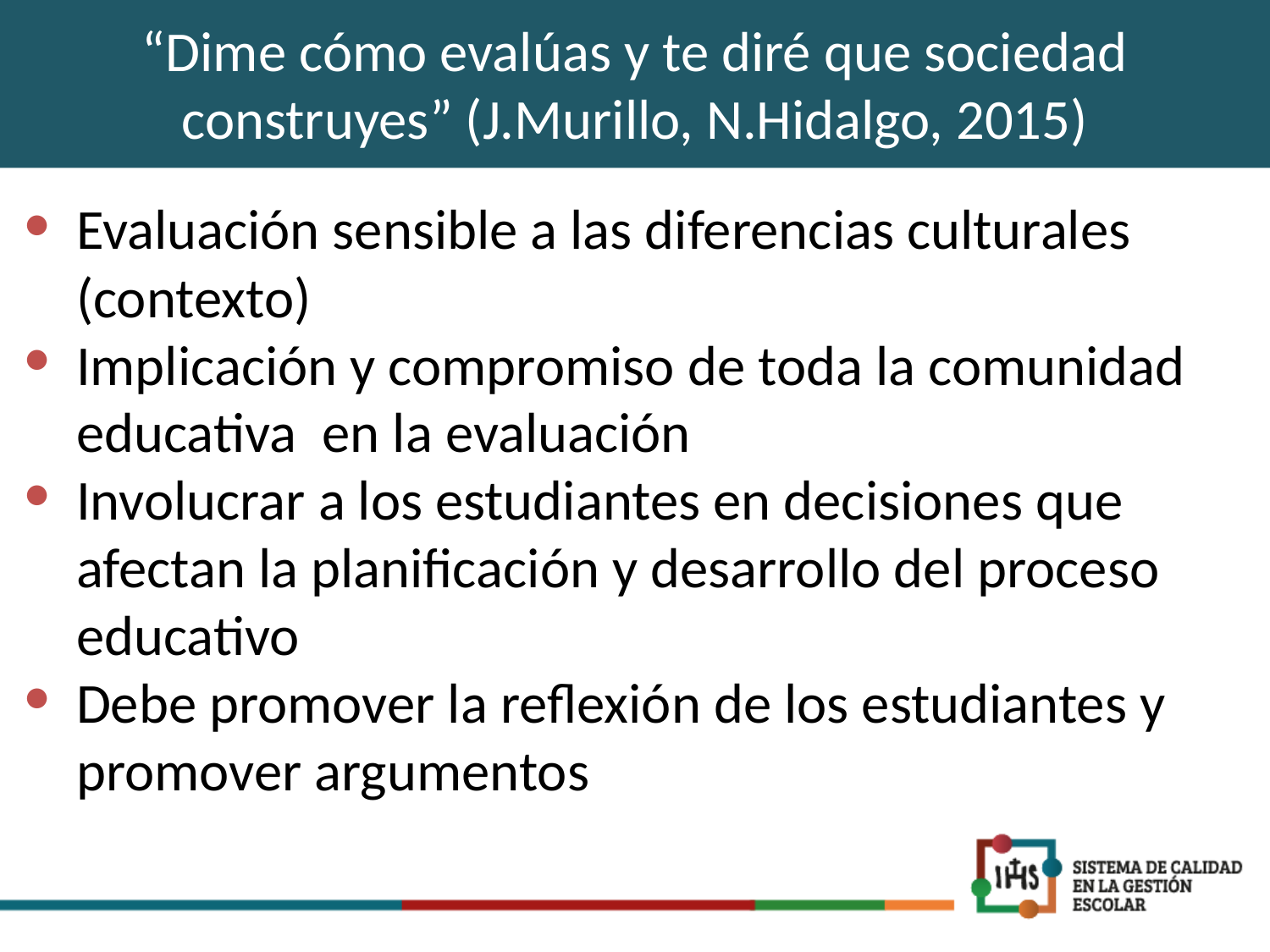

# “Dime cómo evalúas y te diré que sociedad construyes” (J.Murillo, N.Hidalgo, 2015)

Evaluación sensible a las diferencias culturales (contexto)
Implicación y compromiso de toda la comunidad educativa  en la evaluación
Involucrar a los estudiantes en decisiones que afectan la planificación y desarrollo del proceso educativo
Debe promover la reflexión de los estudiantes y promover argumentos